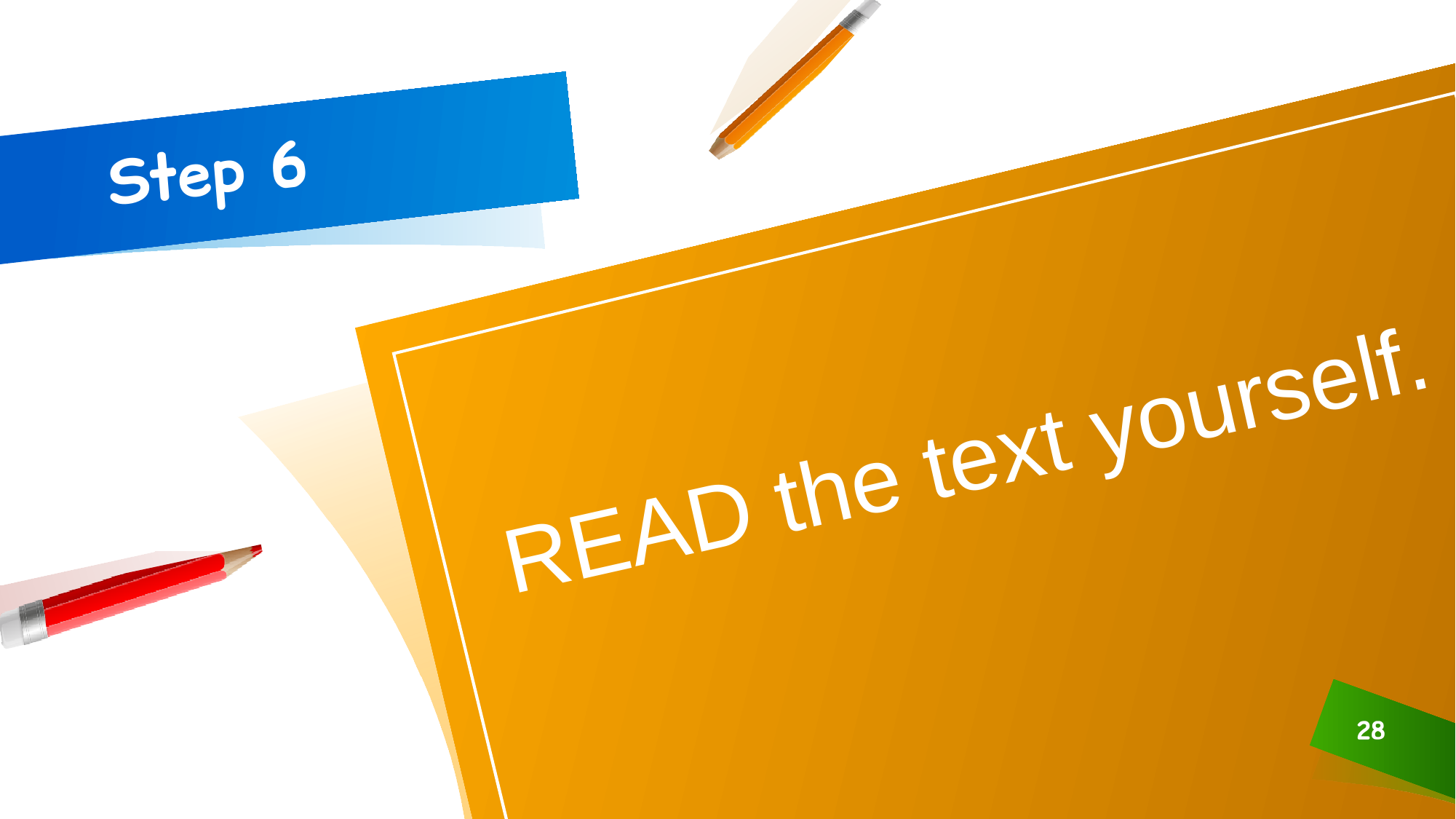

# Step 6
READ the text yourself.

28